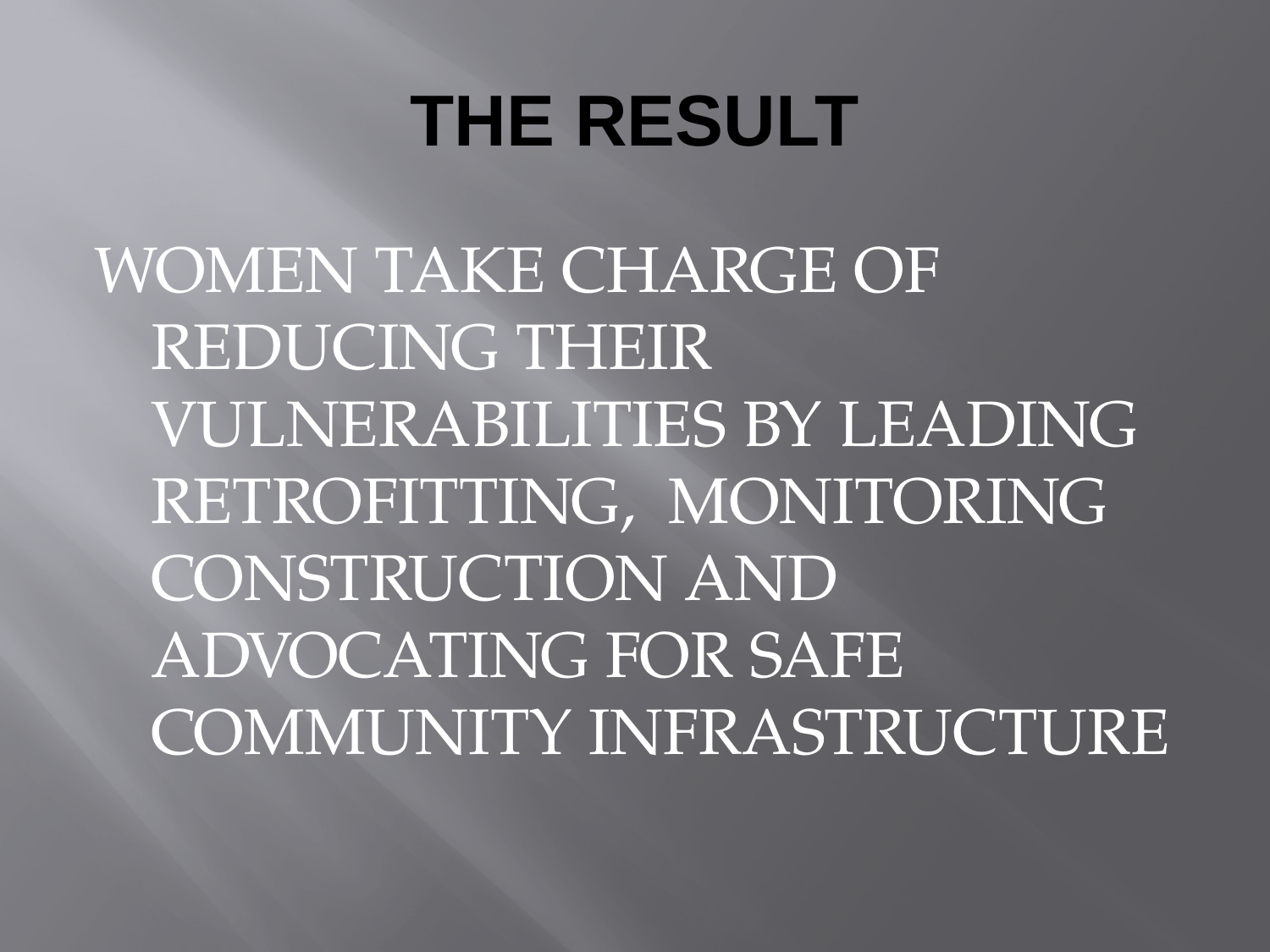

# THE RESULT
WOMEN TAKE CHARGE OF REDUCING THEIR VULNERABILITIES BY LEADING RETROFITTING,  MONITORING  CONSTRUCTION AND ADVOCATING FOR SAFE COMMUNITY INFRASTRUCTURE